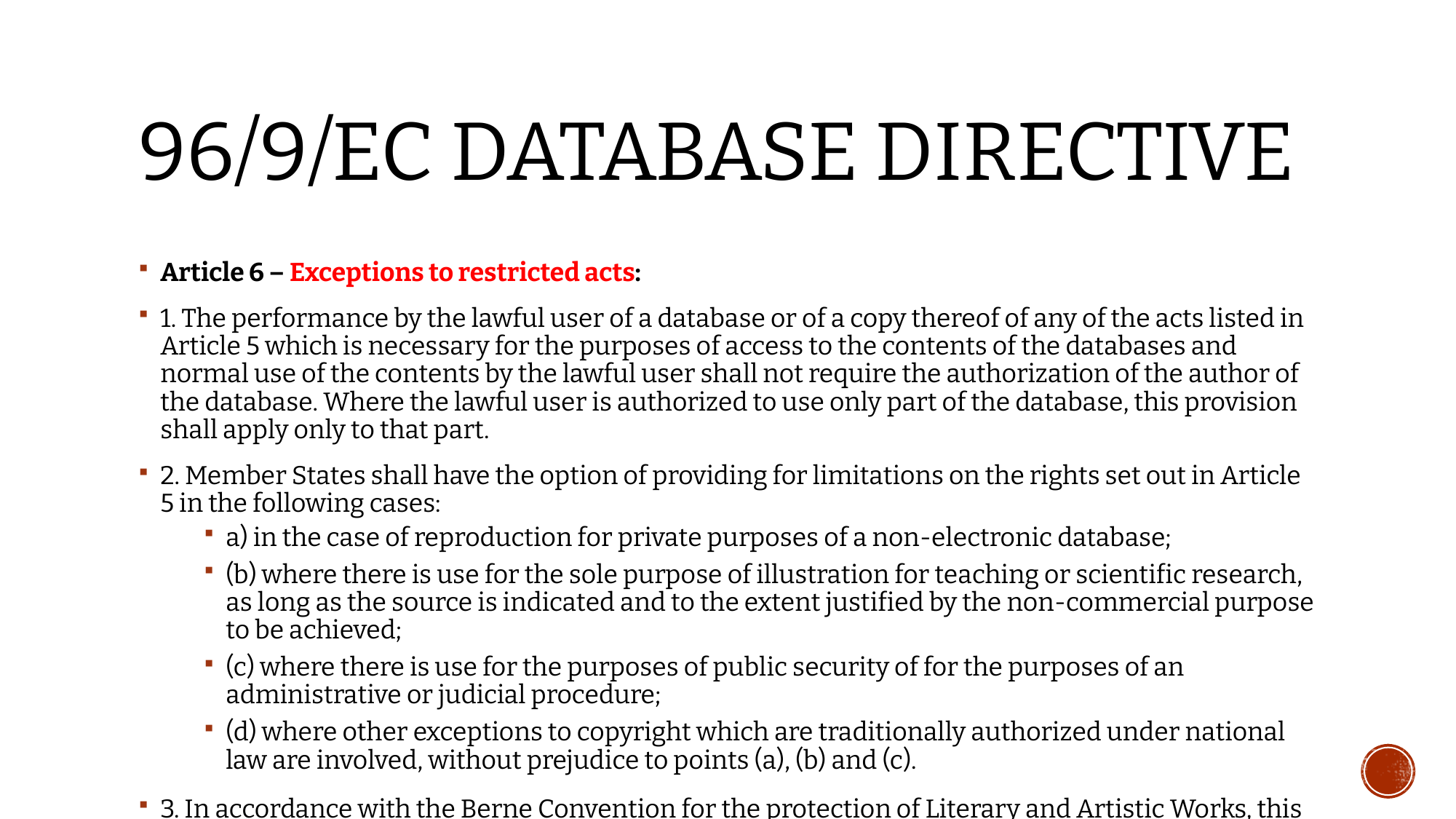

# 96/9/EC Database directive
Article 6 – Exceptions to restricted acts:
1. The performance by the lawful user of a database or of a copy thereof of any of the acts listed in Article 5 which is necessary for the purposes of access to the contents of the databases and normal use of the contents by the lawful user shall not require the authorization of the author of the database. Where the lawful user is authorized to use only part of the database, this provision shall apply only to that part.
2. Member States shall have the option of providing for limitations on the rights set out in Article 5 in the following cases:
a) in the case of reproduction for private purposes of a non-electronic database;
(b) where there is use for the sole purpose of illustration for teaching or scientific research, as long as the source is indicated and to the extent justified by the non-commercial purpose to be achieved;
(c) where there is use for the purposes of public security of for the purposes of an administrative or judicial procedure;
(d) where other exceptions to copyright which are traditionally authorized under national law are involved, without prejudice to points (a), (b) and (c).
3. In accordance with the Berne Convention for the protection of Literary and Artistic Works, this Article may not be interpreted in such a way as to allow its application to be used in a manner which unreasonably prejudices the rightholder's legitimate interests or conflicts with normal exploitation of the database.